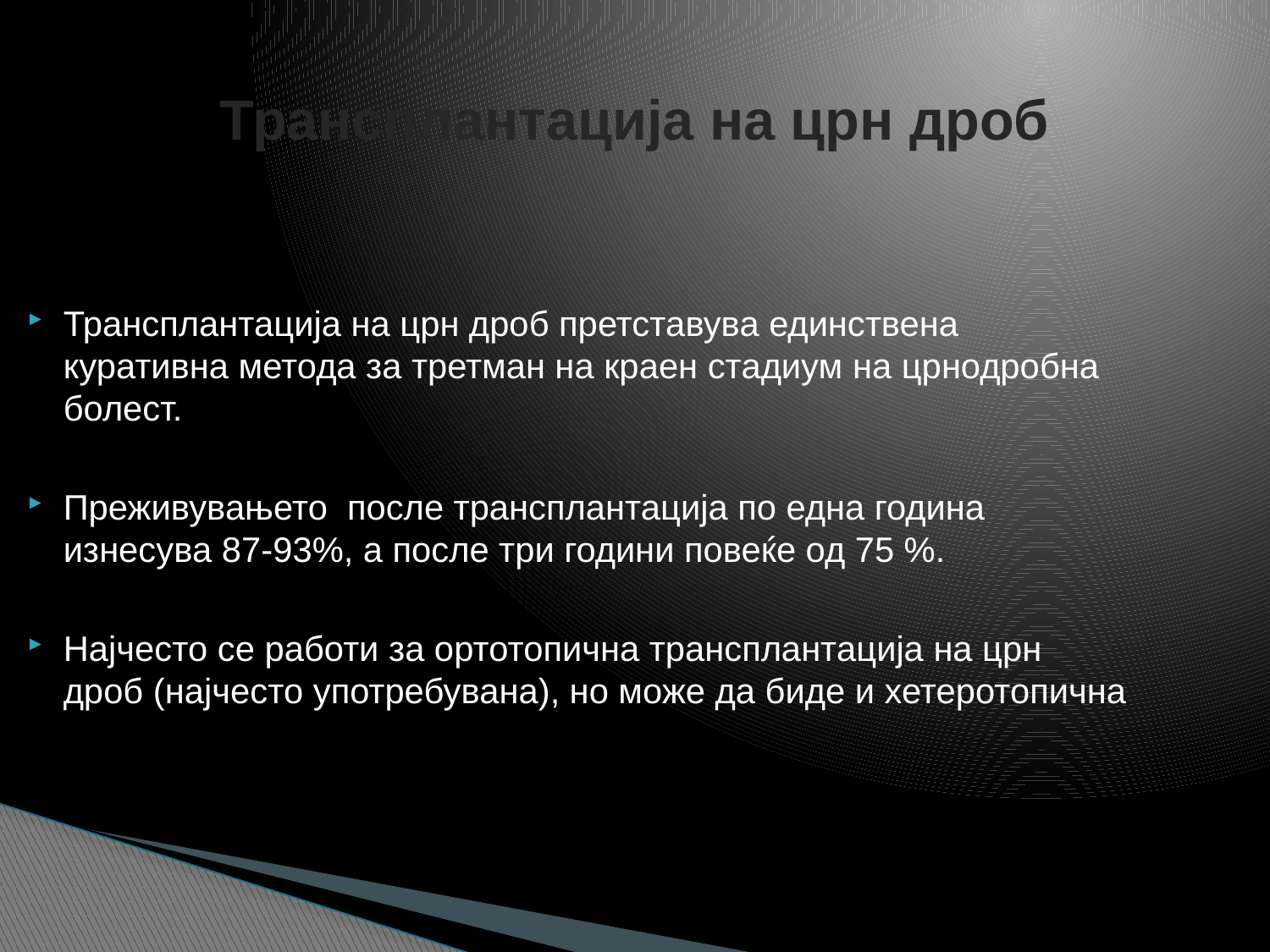

# Трансплантација на црн дроб

Трансплантација на црн дроб претставува единствена куративна метода за третман на краен стадиум на црнодробна болест.

Преживувањето  после трансплантација по една година изнесува 87-93%, а после три години повеќе од 75 %.

Најчесто се работи за ортотопична трансплантација на црн дроб (најчесто употребувана), но може да биде и хетеротопична